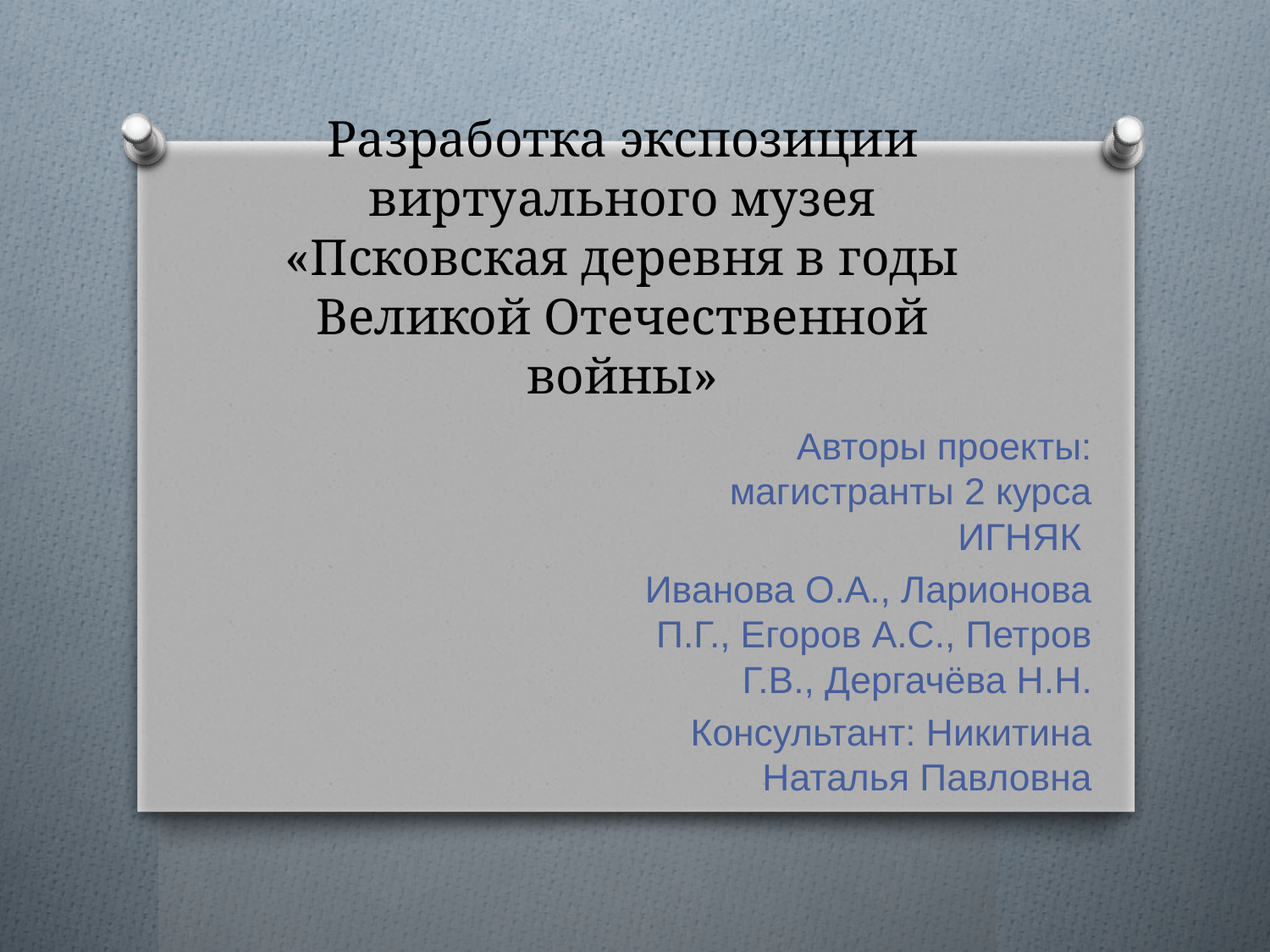

# Разработка экспозиции виртуального музея «Псковская деревня в годы Великой Отечественной войны»
Авторы проекты: магистранты 2 курса ИГНЯК
Иванова О.А., Ларионова П.Г., Егоров А.С., Петров Г.В., Дергачёва Н.Н.
Консультант: Никитина Наталья Павловна